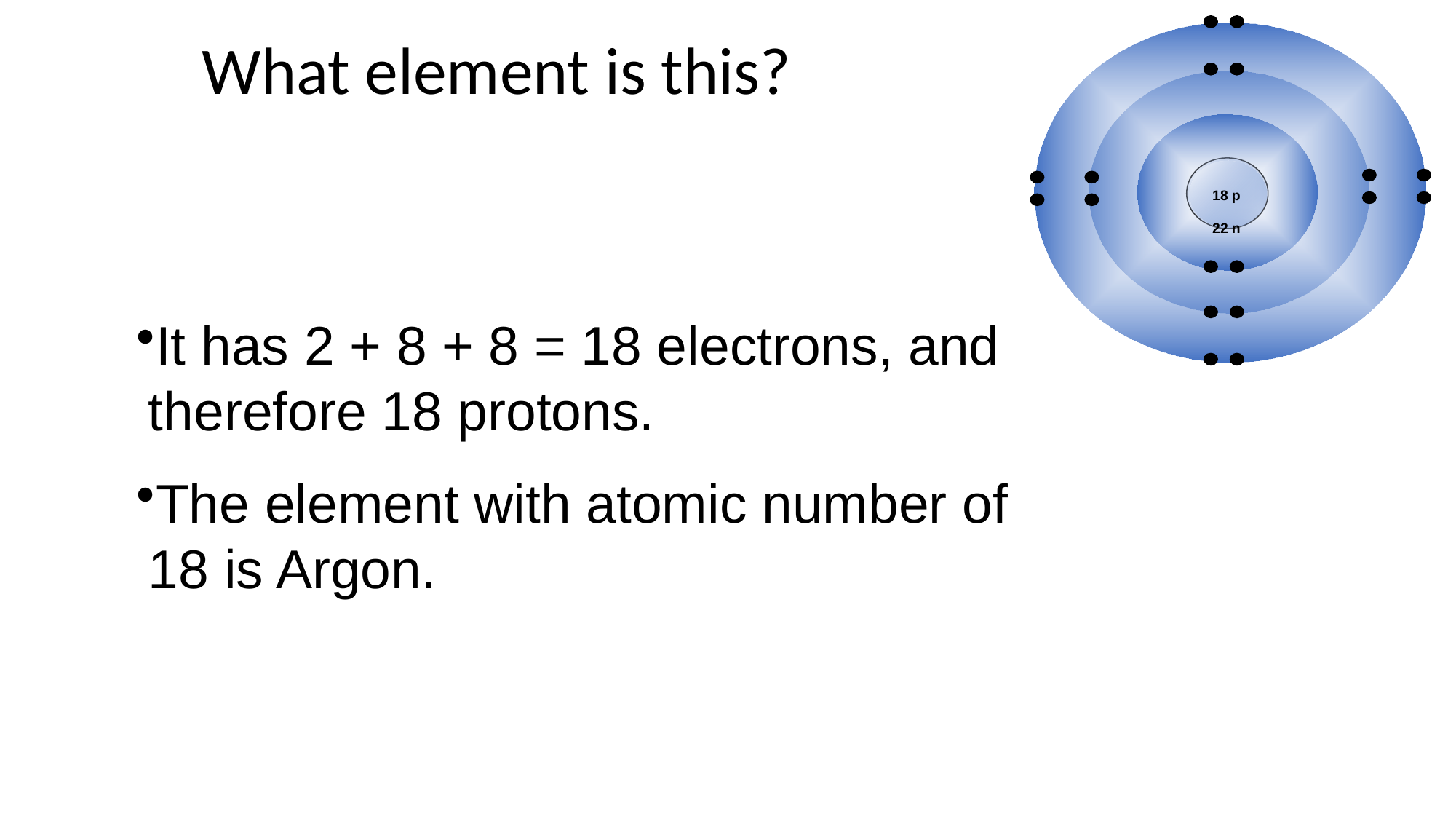

# What element is this?

18 p
22 n

It has 2 + 8 + 8 = 18 electrons, and therefore 18 protons.
The element with atomic number of 18 is Argon.